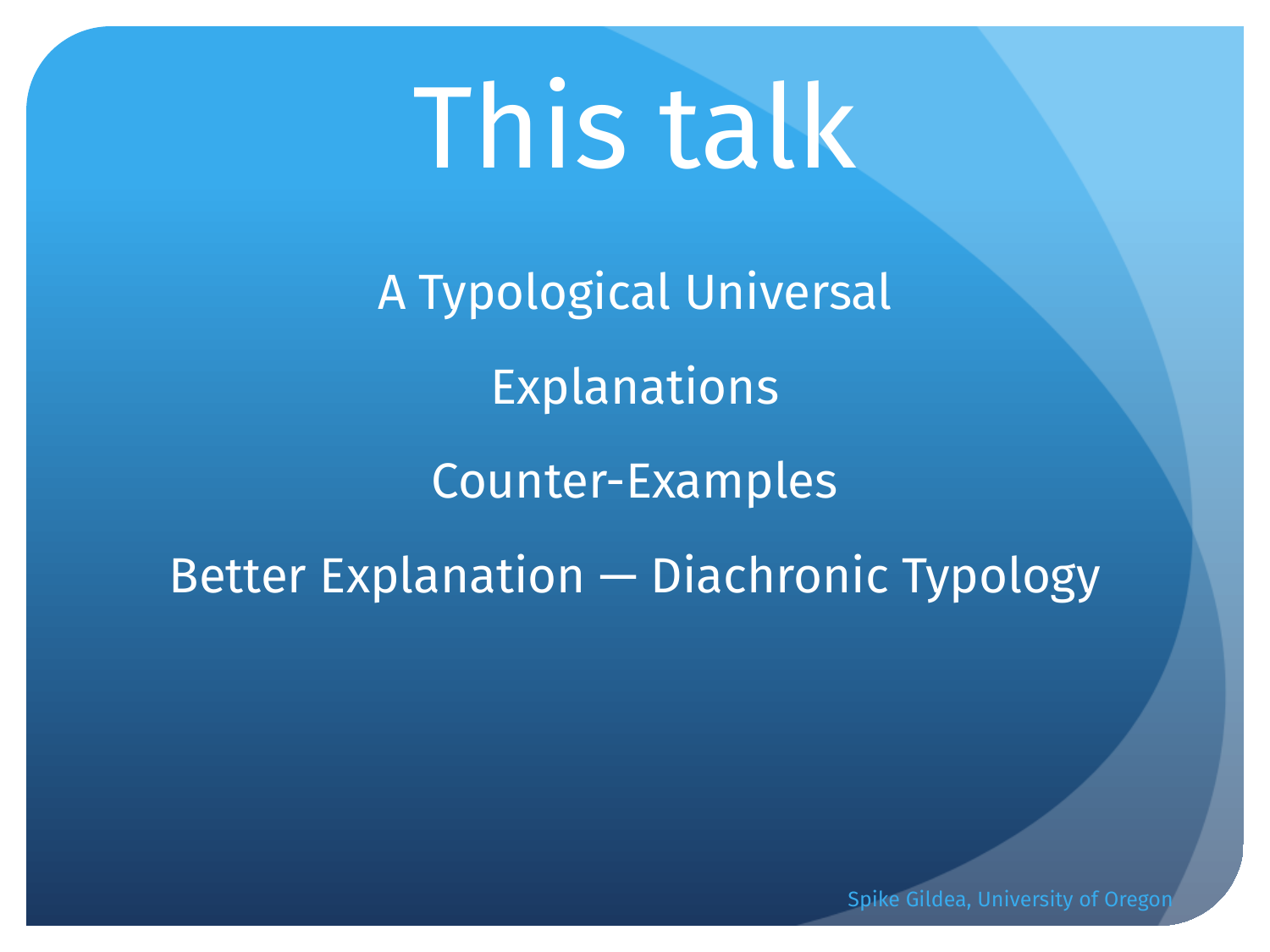

# This talk
A Typological Universal
Explanations
Counter-Examples
Better Explanation — Diachronic Typology
Spike Gildea, University of Oregon